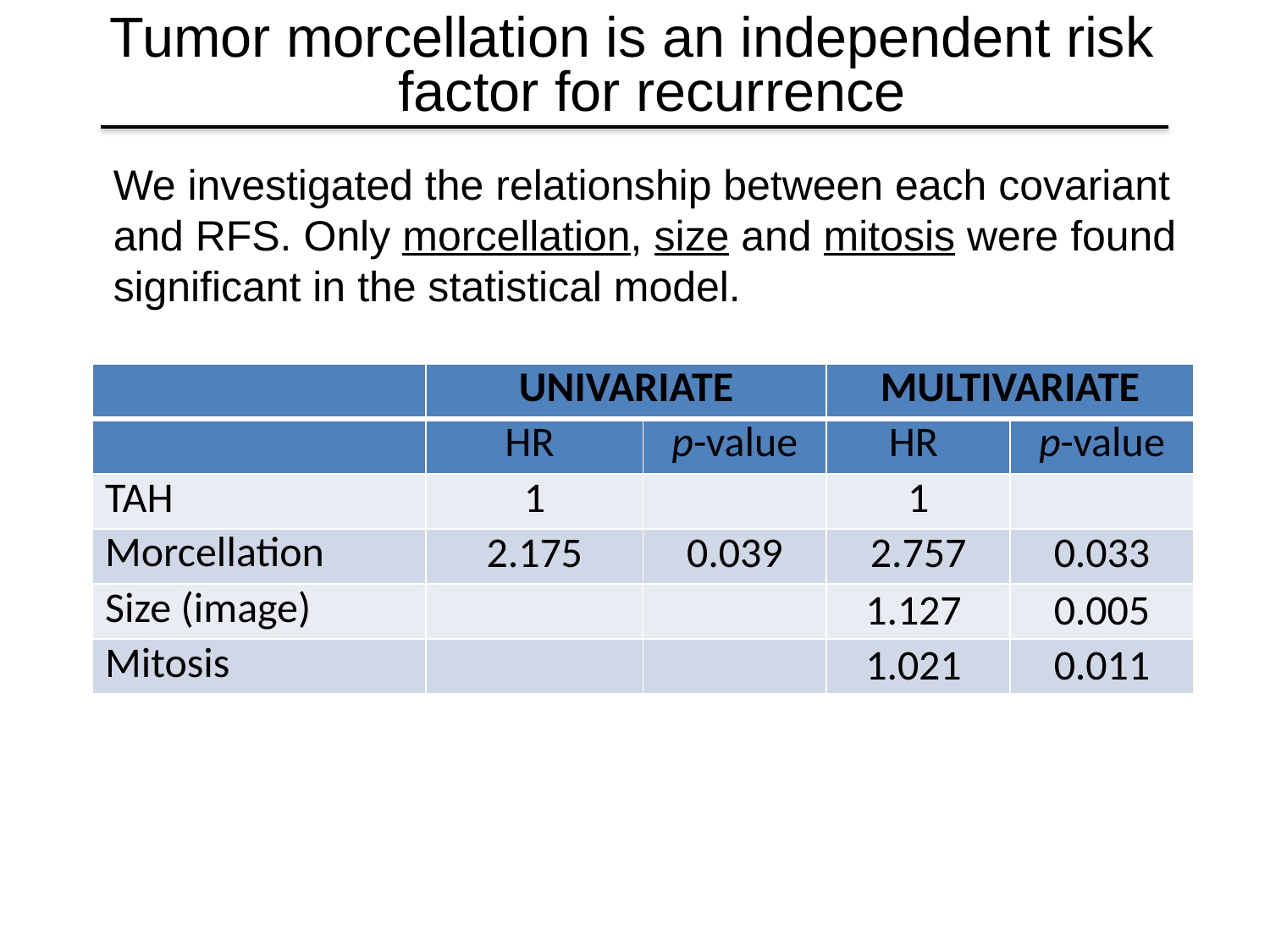

Tumor morcellation is an independent risk factor for recurrence
We investigated the relationship between each covariant and RFS. Only morcellation, size and mitosis were found significant in the statistical model.
|  | UNIVARIATE |  | MULTIVARIATE |  |
| --- | --- | --- | --- | --- |
|  | HR | p-value | HR | p-value |
| TAH | 1 |  | 1 |  |
| Morcellation | 2.175 | 0.039 | 2.757 | 0.033 |
| Size (image) |  |  | 1.127 | 0.005 |
| Mitosis |  |  | 1.021 | 0.011 |